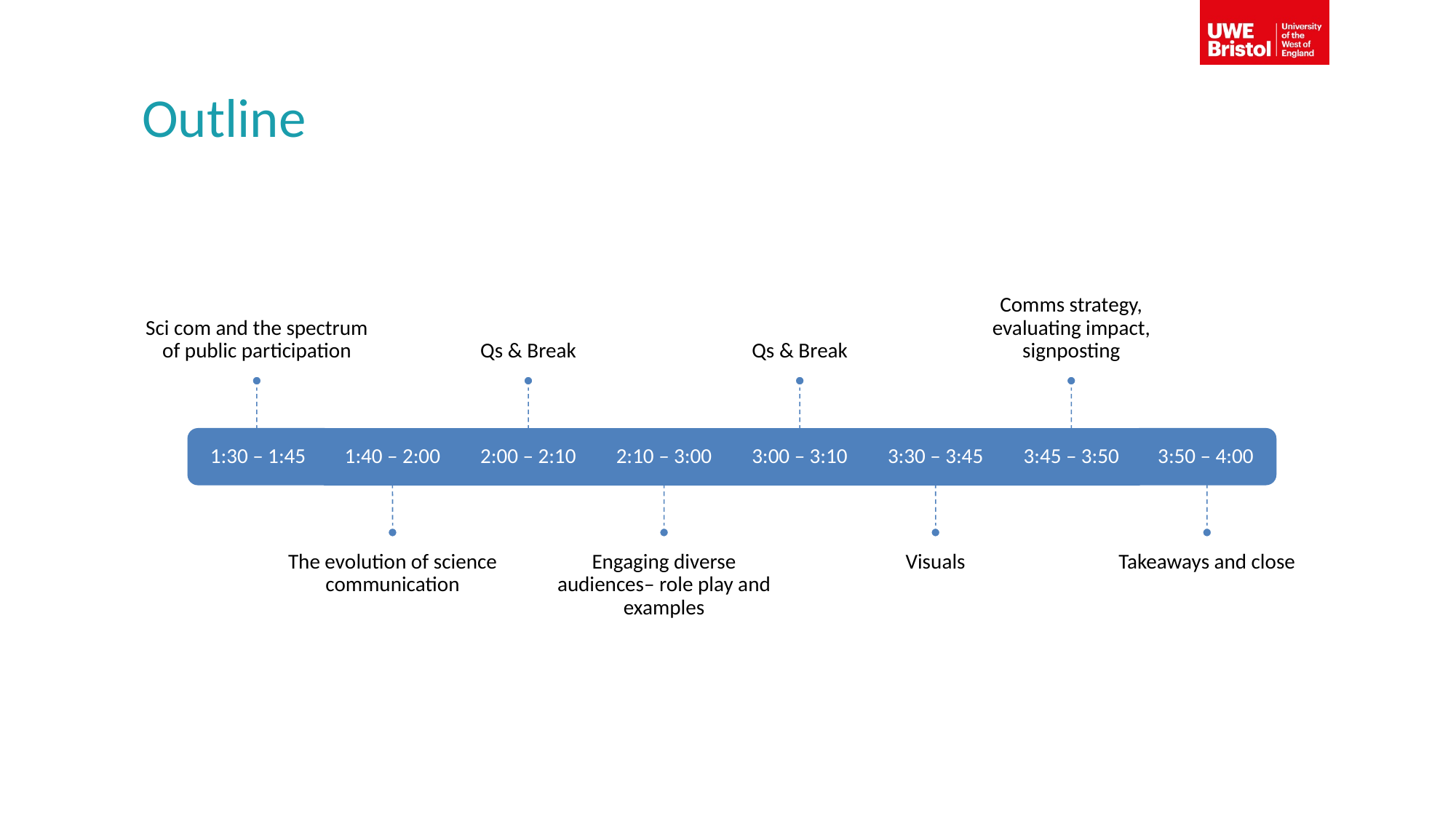

# Outline
1:30 – 1:45
Sci com and the spectrum of public participation
1:40 – 2:00
The evolution of science communication
2:00 – 2:10
Qs & Break
2:10 – 3:00
Engaging diverse audiences– role play and examples
3:00 – 3:10
Qs & Break
3:30 – 3:45
Visuals
3:45 – 3:50
Comms strategy, evaluating impact, signposting
3:50 – 4:00
Takeaways and close